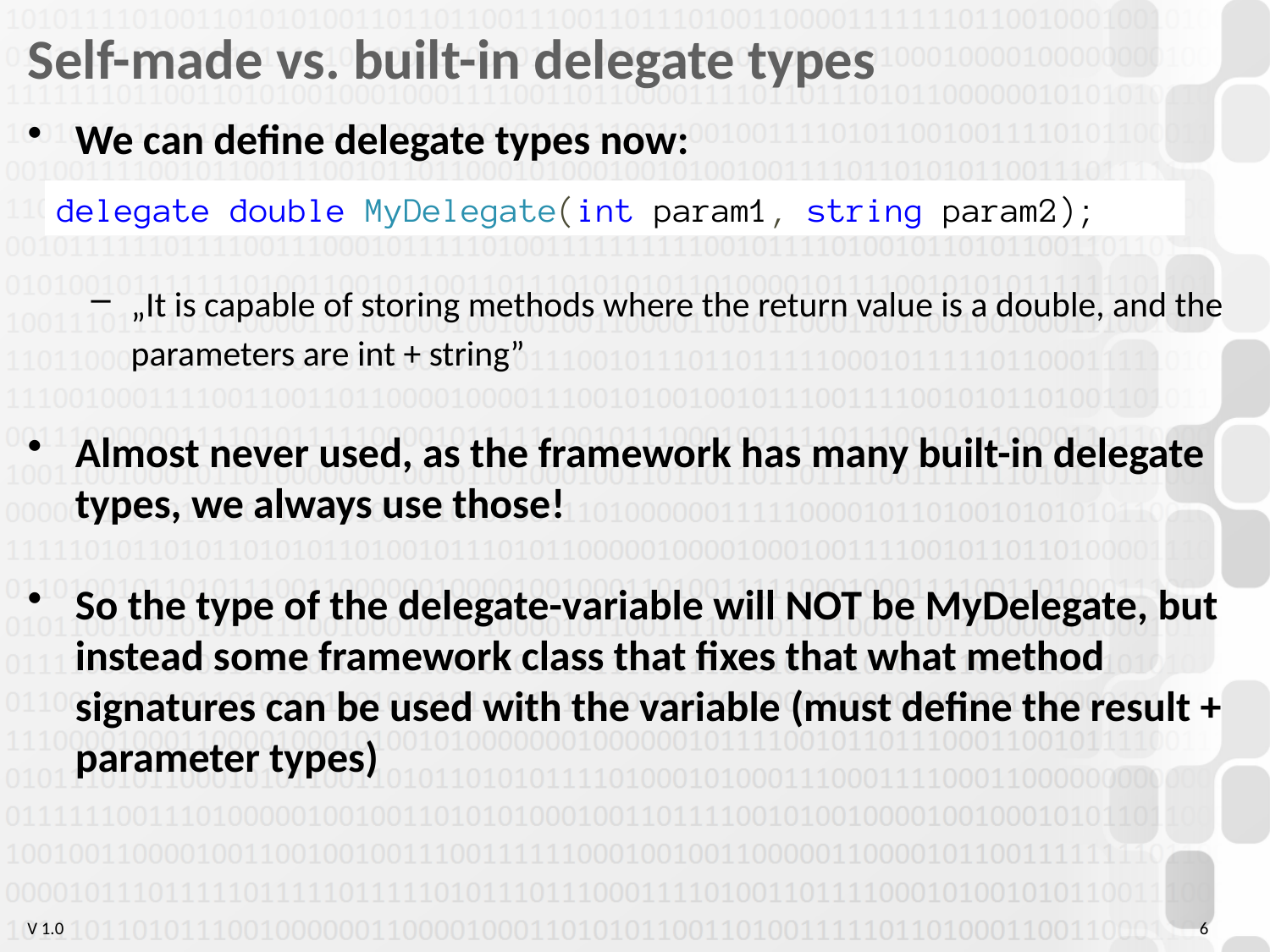

Self-made vs. built-in delegate types
We can define delegate types now:

„It is capable of storing methods where the return value is a double, and the parameters are int + string”

Almost never used, as the framework has many built-in delegate types, we always use those!

So the type of the delegate-variable will NOT be MyDelegate, but instead some framework class that fixes that what method signatures can be used with the variable (must define the result + parameter types)

delegate double MyDelegate(int param1, string param2);
6